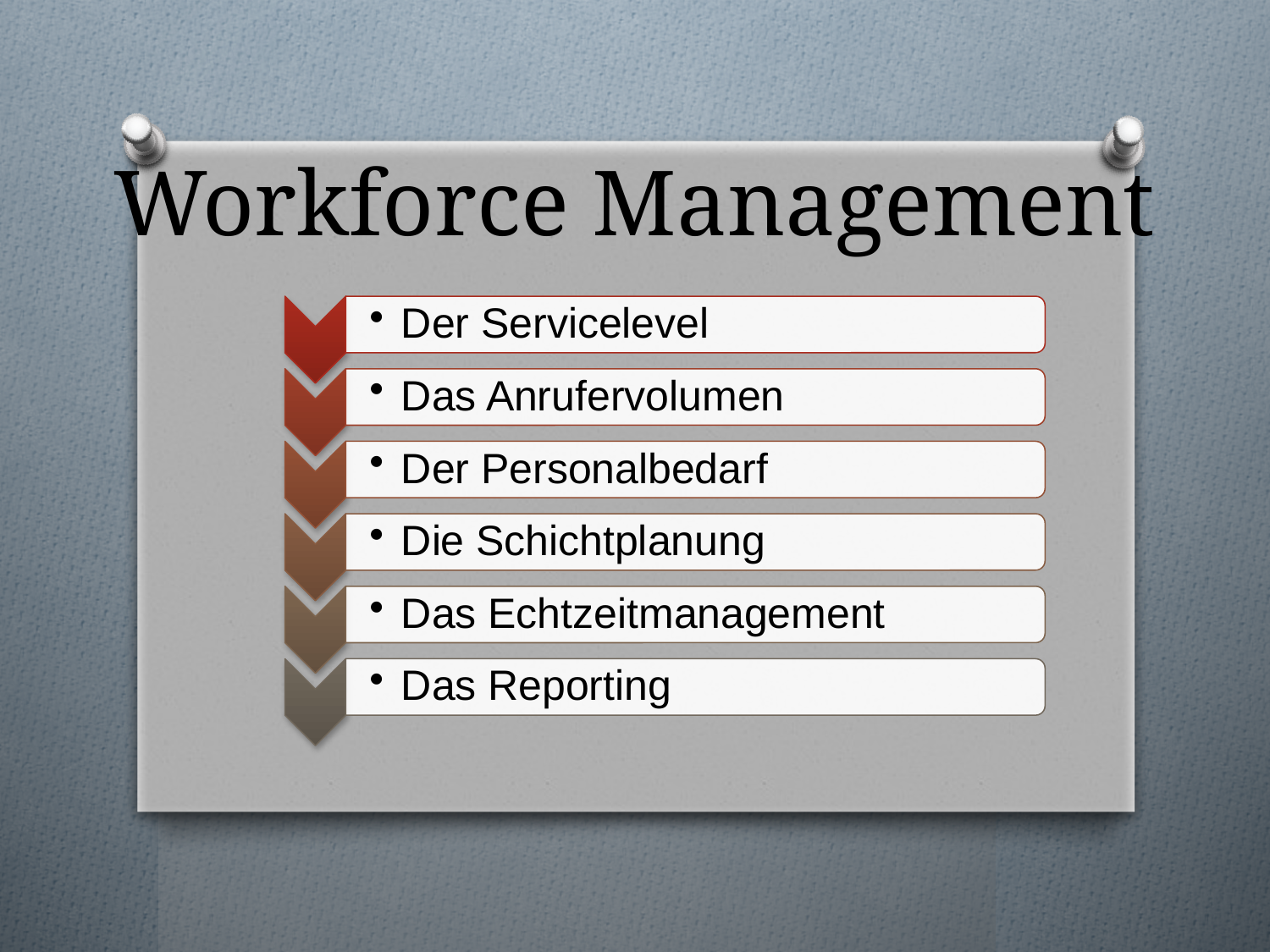

# Workforce Management

Der Servicelevel

Das Anrufervolumen

Der Personalbedarf

Die Schichtplanung

Das Echtzeitmanagement

Das Reporting